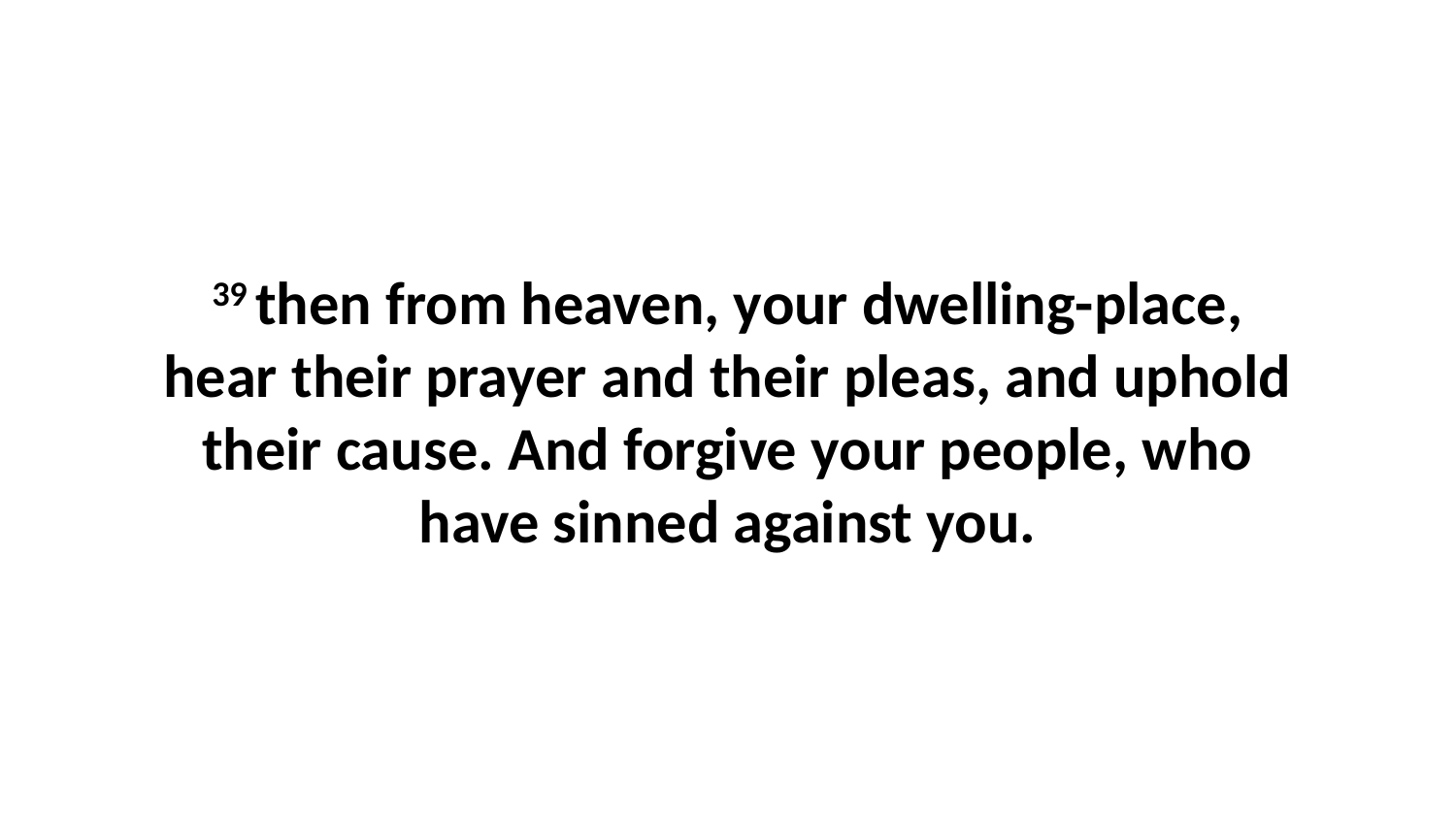

39 then from heaven, your dwelling-place, hear their prayer and their pleas, and uphold their cause. And forgive your people, who have sinned against you.